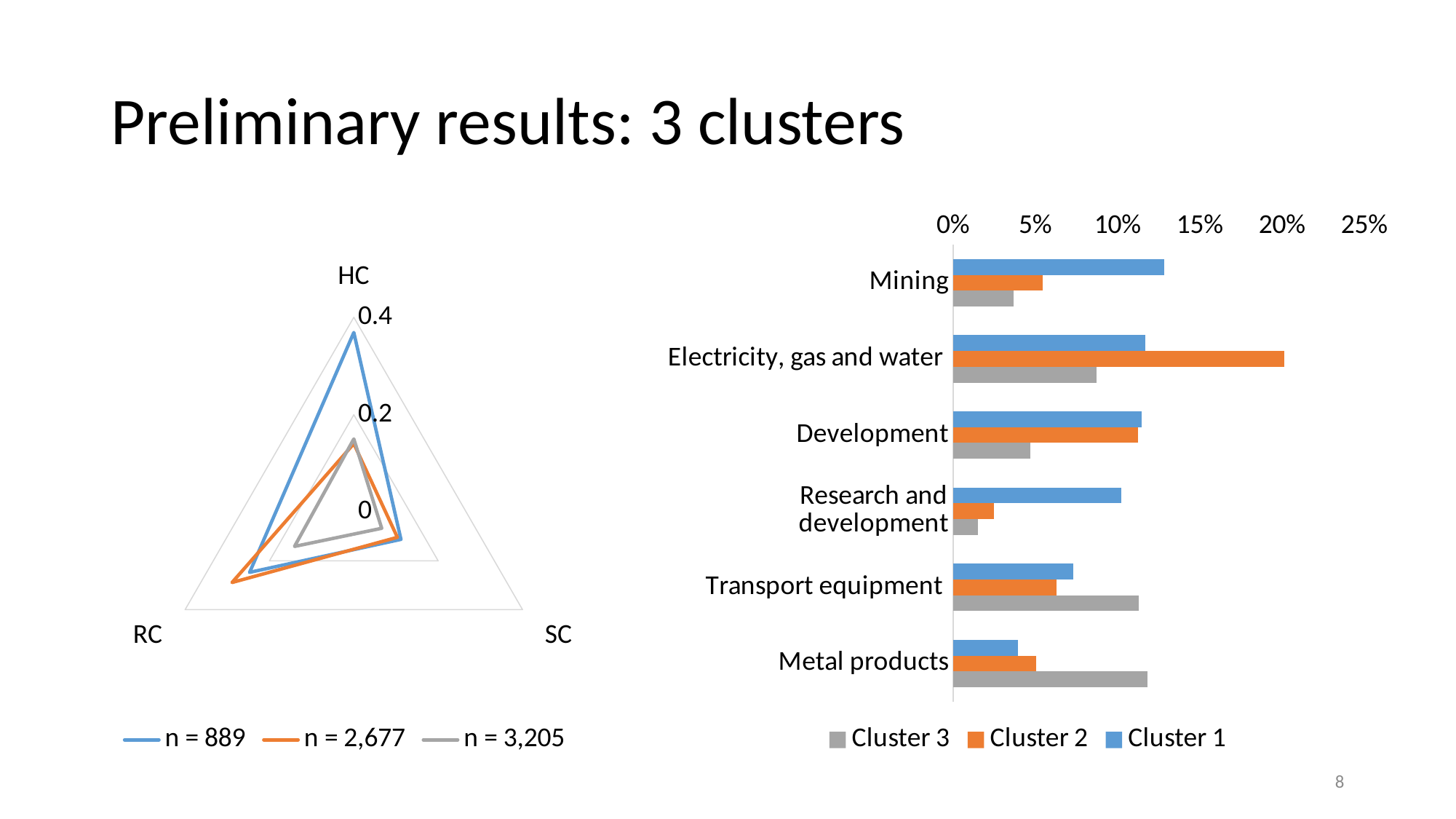

# Preliminary results: 3 clusters

### Chart

| Category | Cluster 1 | Cluster 2 | Cluster 3 |
|---|---|---|---|
| Mining | 0.128233970753656 | 0.0542901716068643 | 0.0366081434441539 |
| Electricity, gas and water  | 0.116985376827897 | 0.201248049921997 | 0.0874112812850205 |
| Development | 0.114735658042745 | 0.112324492979719 | 0.0470676129996265 |
| Research and development | 0.102362204724409 | 0.0249609984399376 | 0.0153156518490848 |
| Transport equipment  | 0.0731158605174353 | 0.0627145085803432 | 0.112812850205454 |
| Metal products | 0.0393700787401575 | 0.0505460218408736 | 0.11804258498319 |

### Chart

| Category | n = 889 | n = 2,677 | n = 3,205 |
|---|---|---|---|
| HC | 0.3687293 | 0.1405396 | 0.1503017 |
| SC | 0.1117533 | 0.1033184 | 0.0662093 |
| RC | 0.2470605 | 0.2887453 | 0.1406639 |
8